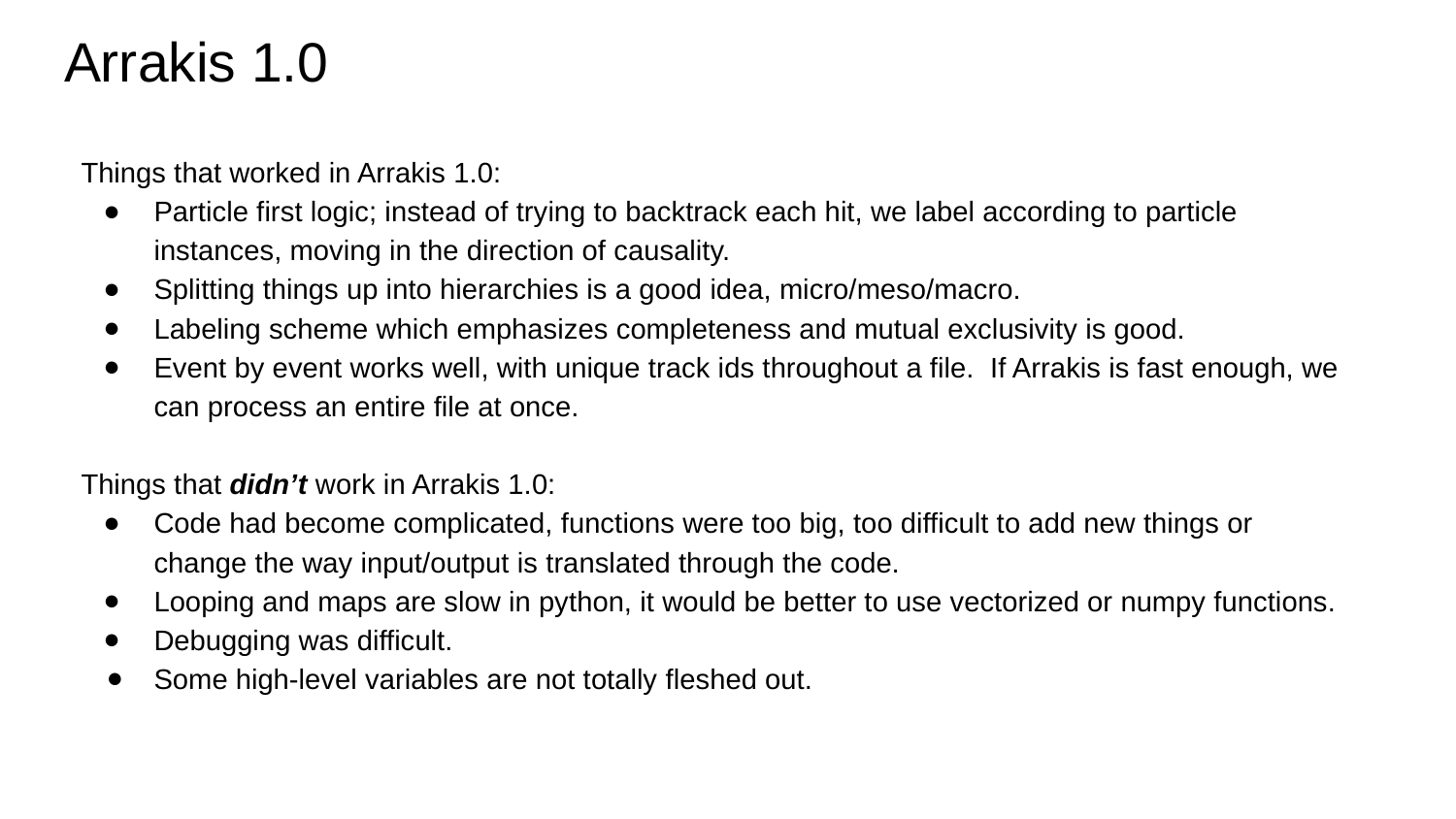

Arrakis 1.0
Things that worked in Arrakis 1.0:
Particle first logic; instead of trying to backtrack each hit, we label according to particle instances, moving in the direction of causality.
Splitting things up into hierarchies is a good idea, micro/meso/macro.
Labeling scheme which emphasizes completeness and mutual exclusivity is good.
Event by event works well, with unique track ids throughout a file.  If Arrakis is fast enough, we can process an entire file at once.

Things that didn’t work in Arrakis 1.0:
Code had become complicated, functions were too big, too difficult to add new things or change the way input/output is translated through the code.
Looping and maps are slow in python, it would be better to use vectorized or numpy functions.
Debugging was difficult.
Some high-level variables are not totally fleshed out.